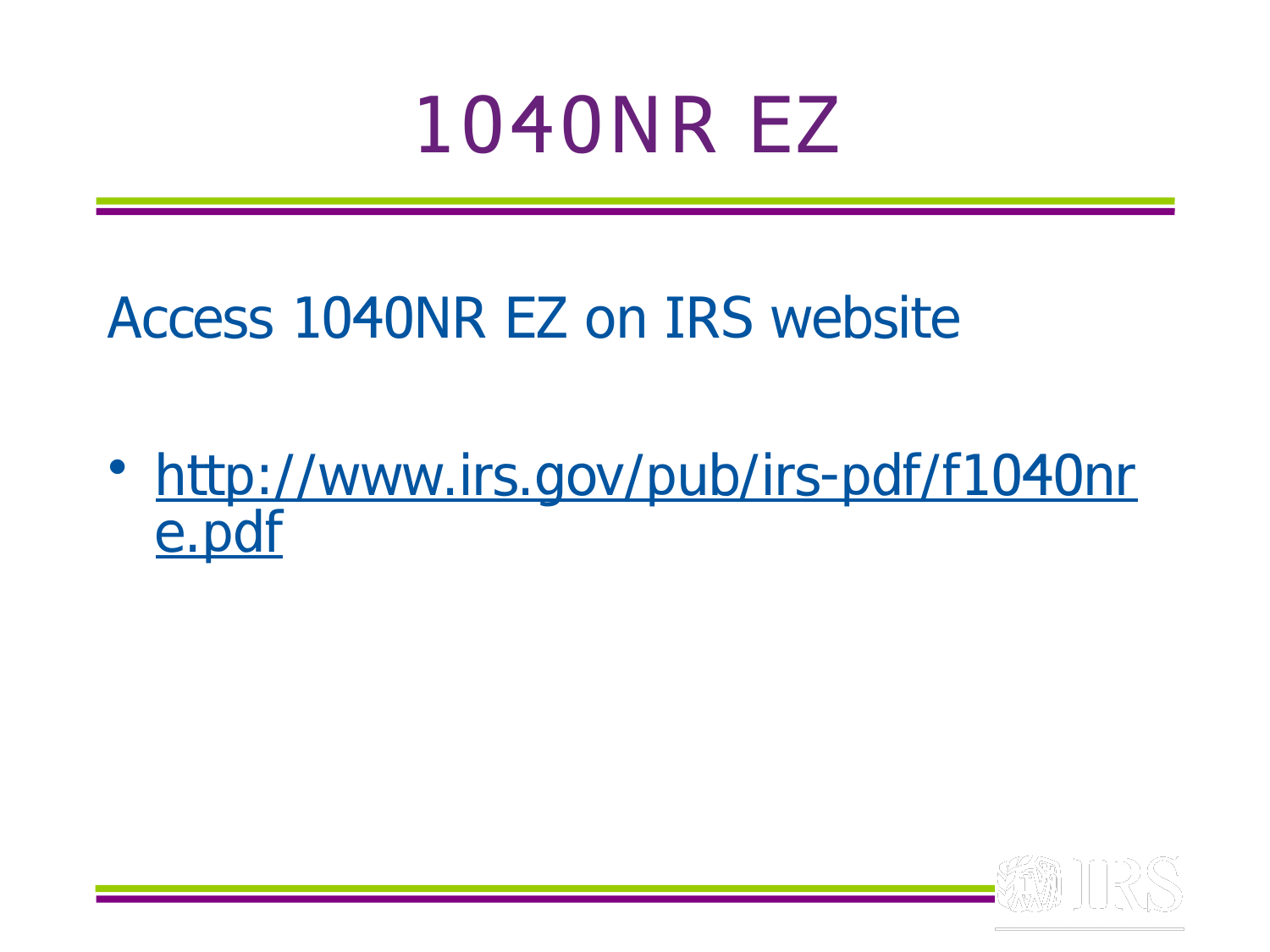

# 1040NR EZ
Access 1040NR EZ on IRS website

http://www.irs.gov/pub/irs-pdf/f1040nre.pdf